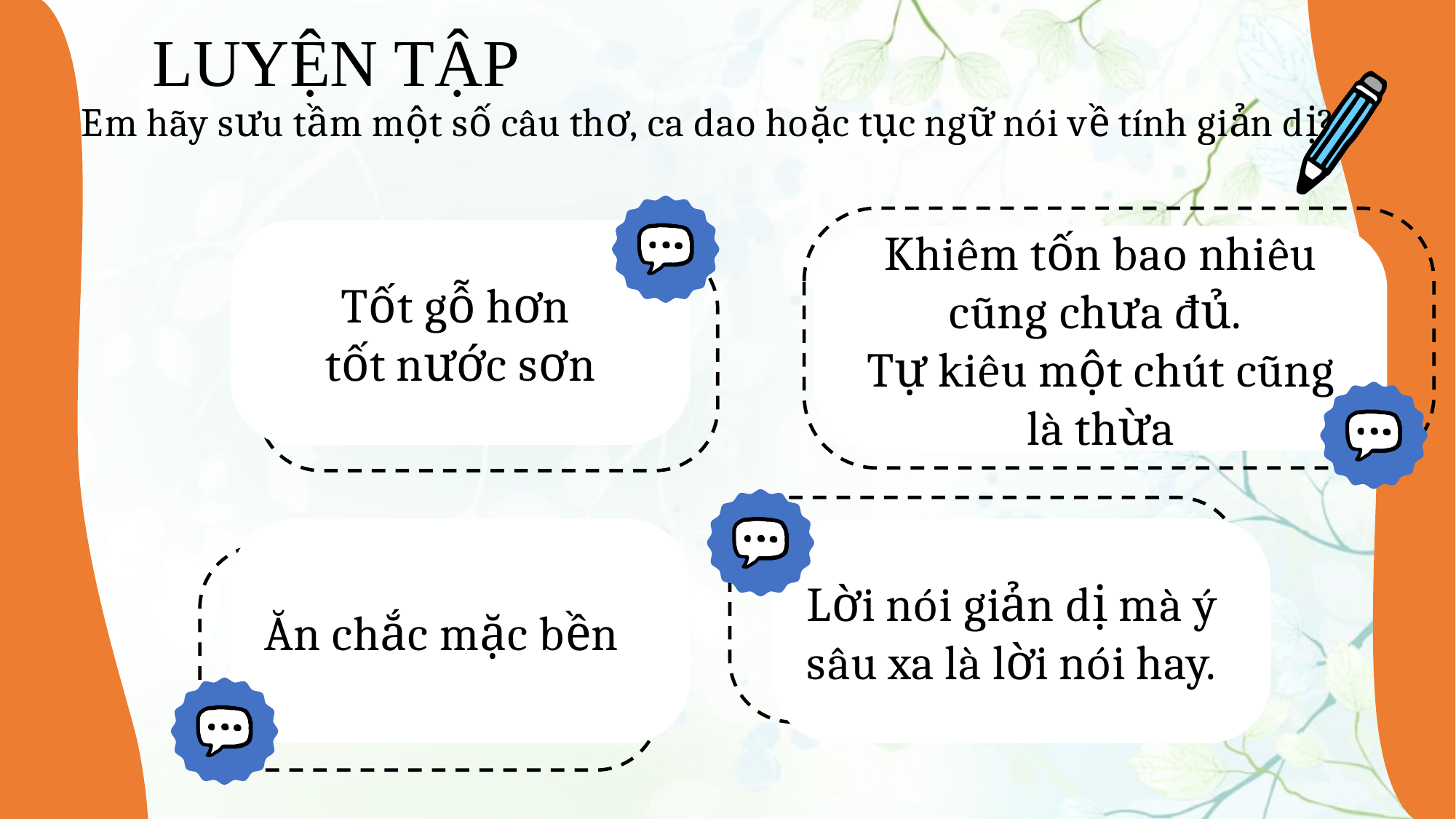

# LUYỆN TẬP

Em hãy sưu tầm một số câu thơ, ca dao hoặc tục ngữ nói về tính giản dị?

Tốt gỗ hơn
tốt nước sơn

Khiêm tốn bao nhiêu cũng chưa đủ.
Tự kiêu một chút cũng là thừa

Ăn chắc mặc bền
Lời nói giản dị mà ý sâu xa là lời nói hay.